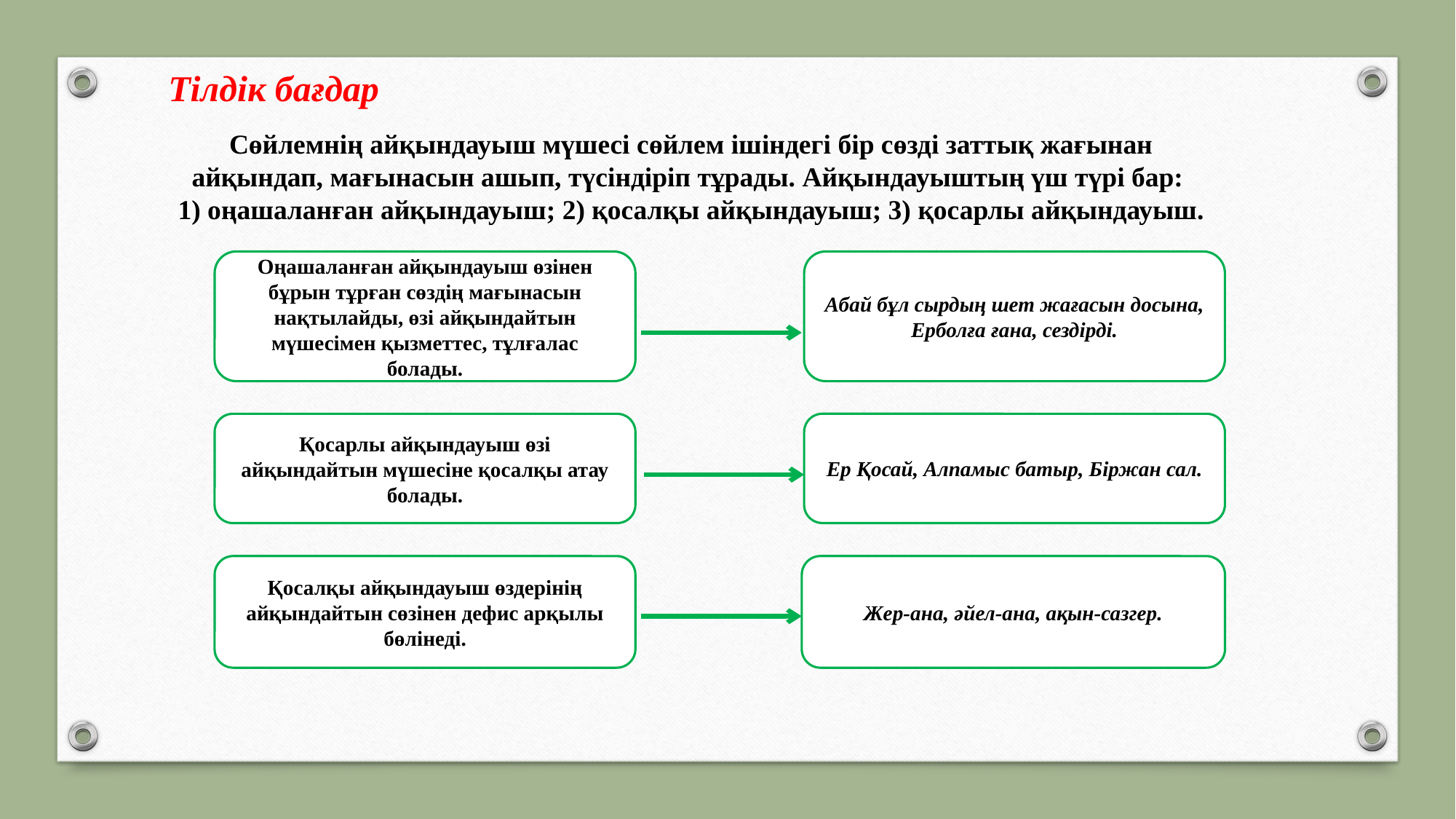

Тілдік бағдар

Сөйлемнің айқындауыш мүшесі сөйлем ішіндегі бір сөзді заттық жағынан айқындап, мағынасын ашып, түсіндіріп тұрады. Айқындауыштың үш түрі бар:
1) оңашаланған айқындауыш; 2) қосалқы айқындауыш; 3) қосарлы айқындауыш.

Оңашаланған айқындауыш өзінен бұрын тұрған сөздің мағынасын нақтылайды, өзі айқындайтын мүшесімен қызметтес, тұлғалас болады.
Абай бұл сырдың шет жағасын досына, Ерболға ғана, сездірді.
Ер Қосай, Алпамыс батыр, Біржан сал.
Қосарлы айқындауыш өзі айқындайтын мүшесіне қосалқы атау болады.
Қосалқы айқындауыш өздерінің айқындайтын сөзінен дефис арқылы бөлінеді.
Жер-ана, әйел-ана, ақын-сазгер.